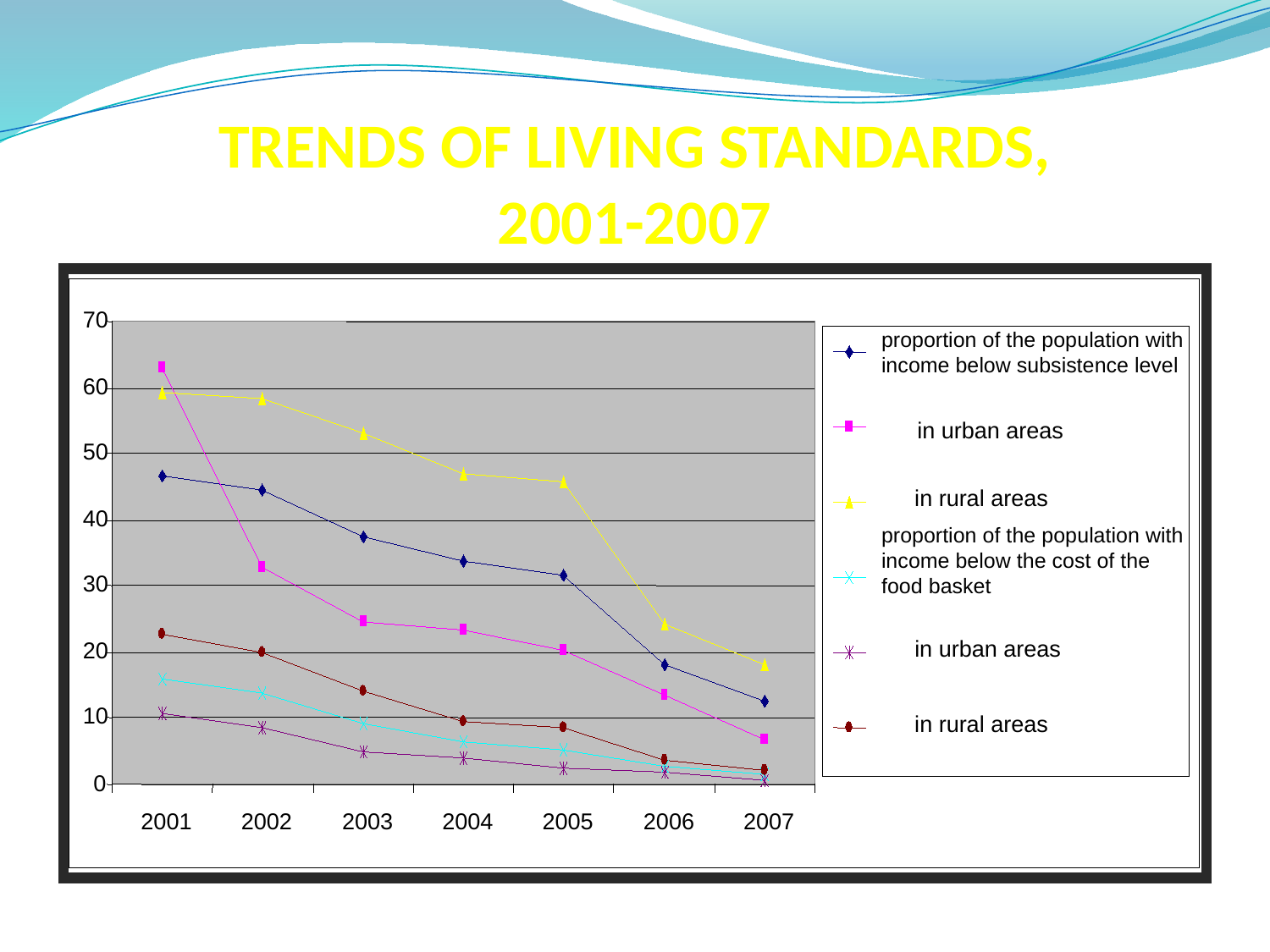

# TRENDS OF LIVING STANDARDS, 2001-2007

70

proportion of the population with
income below subsistence level

60

 in urban areas

50

       in rural areas

40

proportion of the population with
income below the cost of the
food basket

30

       in urban areas
20

10

       in rural areas

0

2001
2002
2003
2004
2005
2006
2007